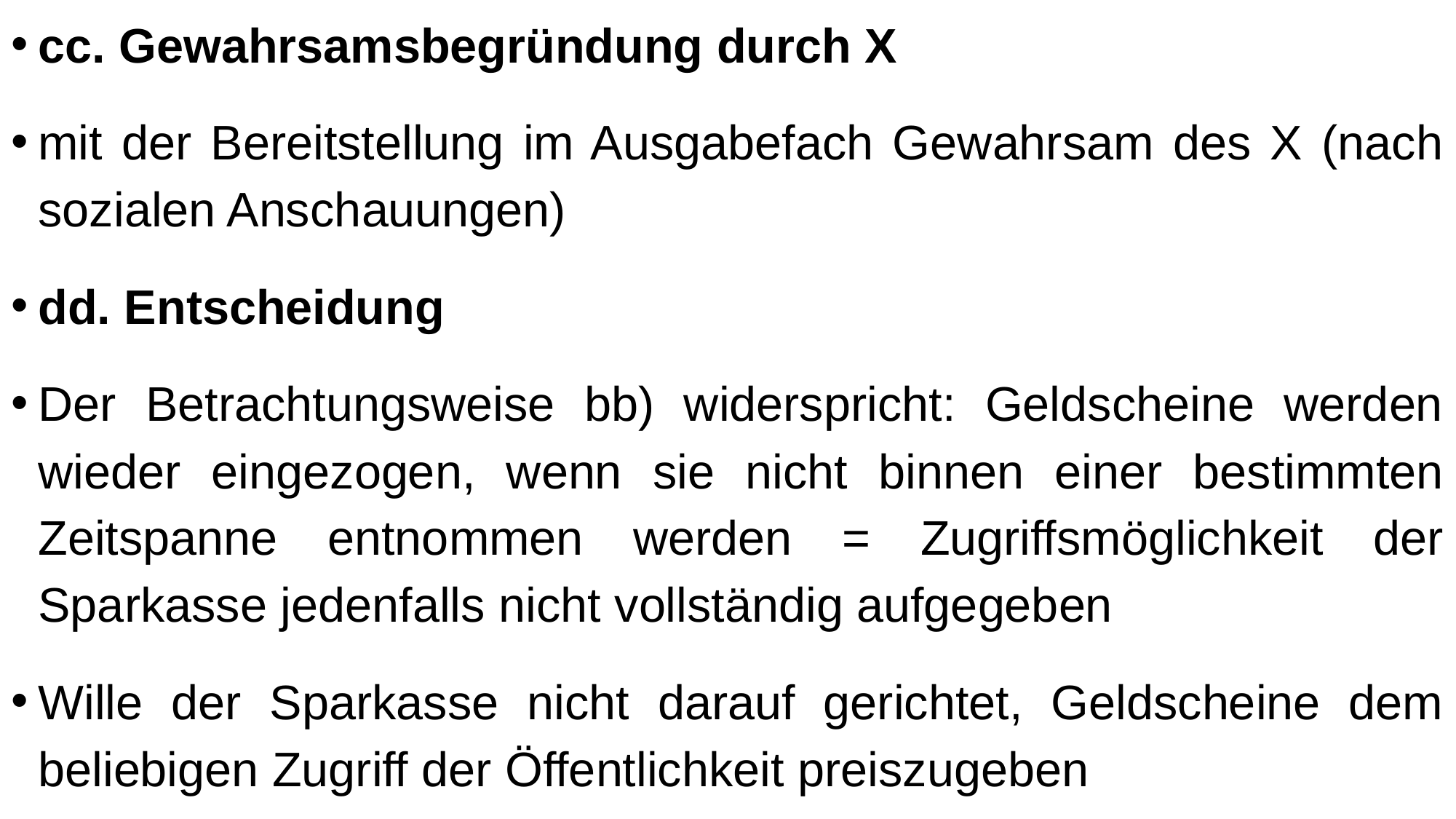

cc. Gewahrsamsbegründung durch X
mit der Bereitstellung im Ausgabefach Gewahrsam des X (nach sozialen Anschauungen)
dd. Entscheidung
Der Betrachtungsweise bb) widerspricht: Geldscheine werden wieder eingezogen, wenn sie nicht binnen einer bestimmten Zeitspanne entnommen werden = Zugriffsmöglichkeit der Sparkasse jedenfalls nicht vollständig aufgegeben
Wille der Sparkasse nicht darauf gerichtet, Geldscheine dem beliebigen Zugriff der Öffentlichkeit preiszugeben